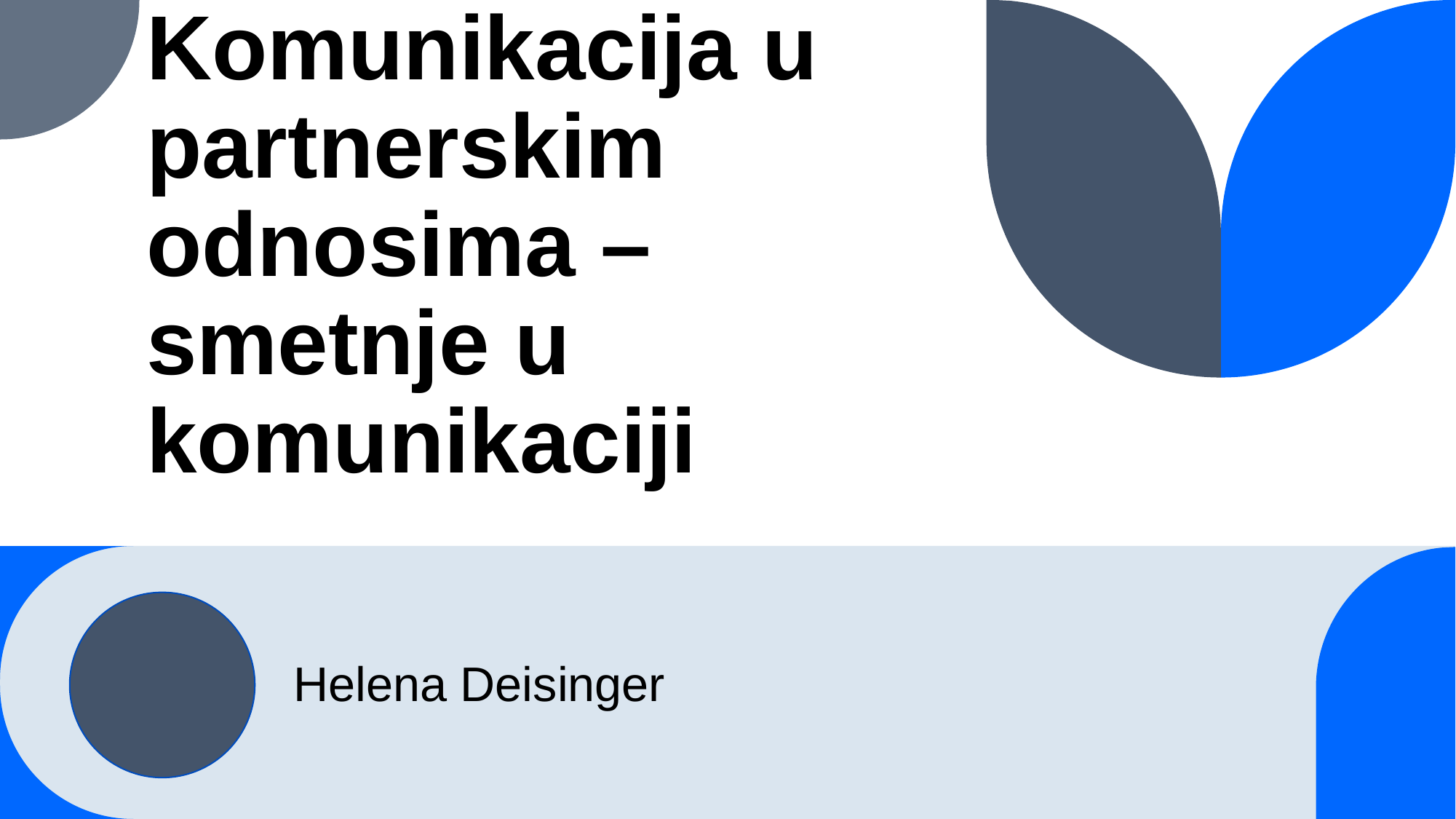

# Komunikacija u partnerskim odnosima – smetnje u komunikaciji
Helena Deisinger